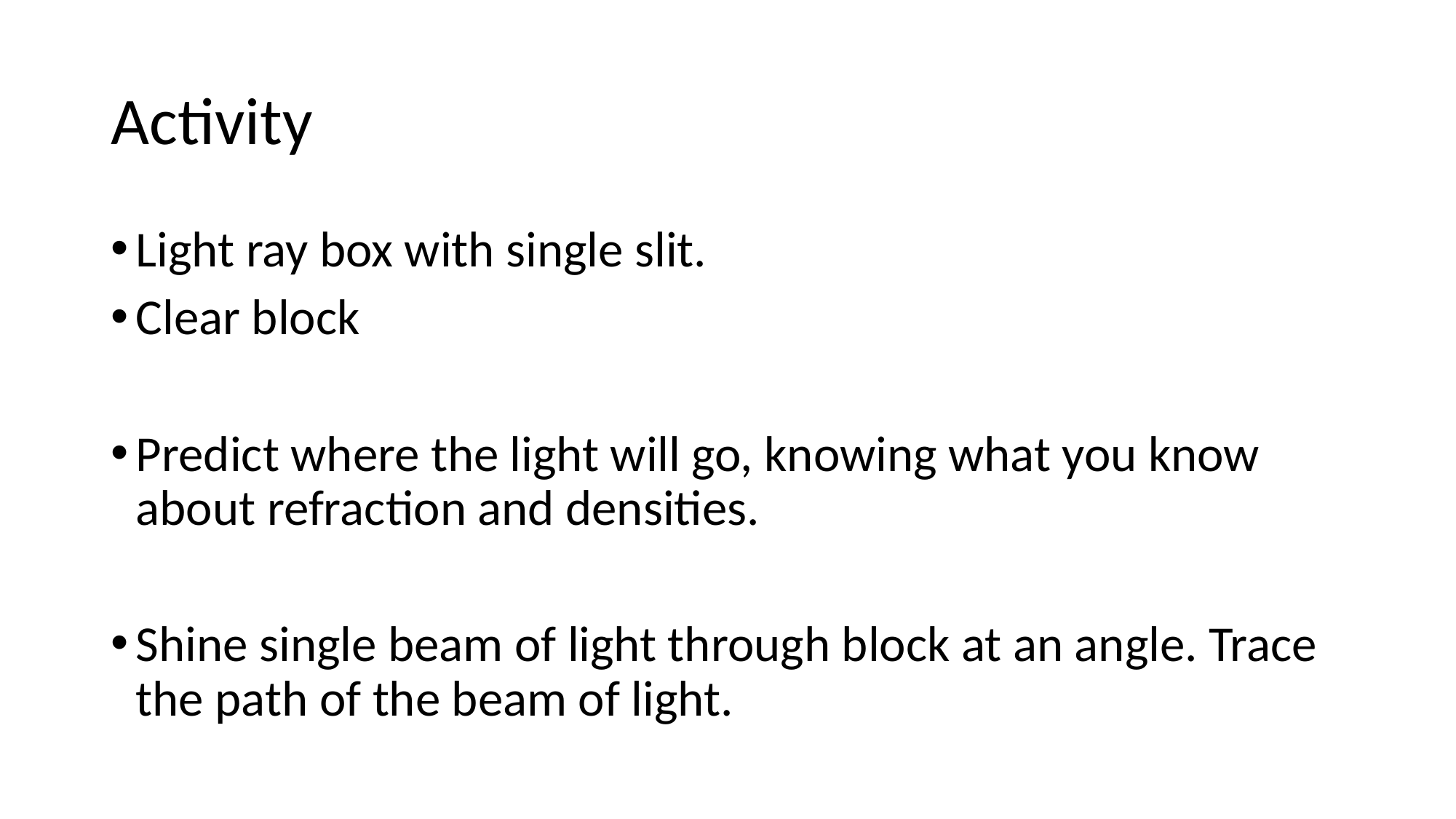

# Activity
Light ray box with single slit.
Clear block

Predict where the light will go, knowing what you know about refraction and densities.

Shine single beam of light through block at an angle. Trace the path of the beam of light.